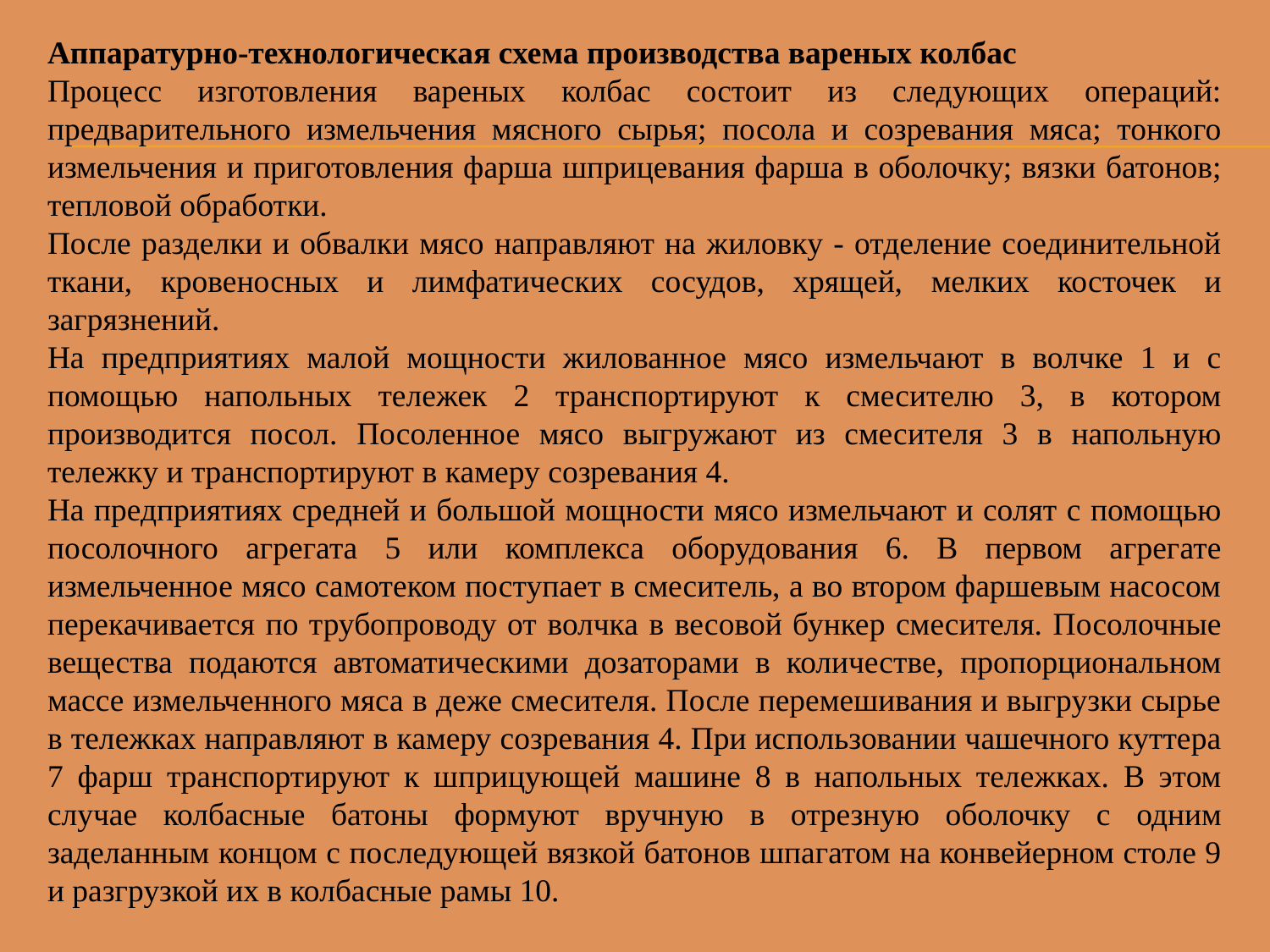

Аппаратурно-технологическая схема производства вареных колбас
Процесс изготовления вареных колбас состоит из следующих операций: предварительного измельчения мясного сырья; посола и созревания мяса; тонкого измельчения и приготовления фарша шприцевания фарша в оболочку; вязки батонов; тепловой обработки.
После разделки и обвалки мясо направляют на жиловку - отделение соединительной ткани, кровеносных и лимфатических сосудов, хрящей, мелких косточек и загрязнений.
На предприятиях малой мощности жилованное мясо измельчают в волчке 1 и с помощью напольных тележек 2 транспортируют к смесителю 3, в котором производится посол. Посоленное мясо выгружают из смесителя 3 в напольную тележку и транспортируют в камеру созревания 4.
На предприятиях средней и большой мощности мясо измельчают и солят с помощью посолочного агрегата 5 или комплекса оборудования 6. В первом агрегате измельченное мясо самотеком поступает в смеситель, а во втором фаршевым насосом перекачивается по трубопроводу от волчка в весовой бункер смесителя. Посолочные вещества подаются автоматическими дозаторами в количестве, пропорциональном массе измельченного мяса в деже смесителя. После перемешивания и выгрузки сырье в тележках направляют в камеру созревания 4. При использовании чашечного куттера 7 фарш транспортируют к шприцующей машине 8 в напольных тележках. В этом случае колбасные батоны формуют вручную в отрезную оболочку с одним заделанным концом с последующей вязкой батонов шпагатом на конвейерном столе 9 и разгрузкой их в колбасные рамы 10.